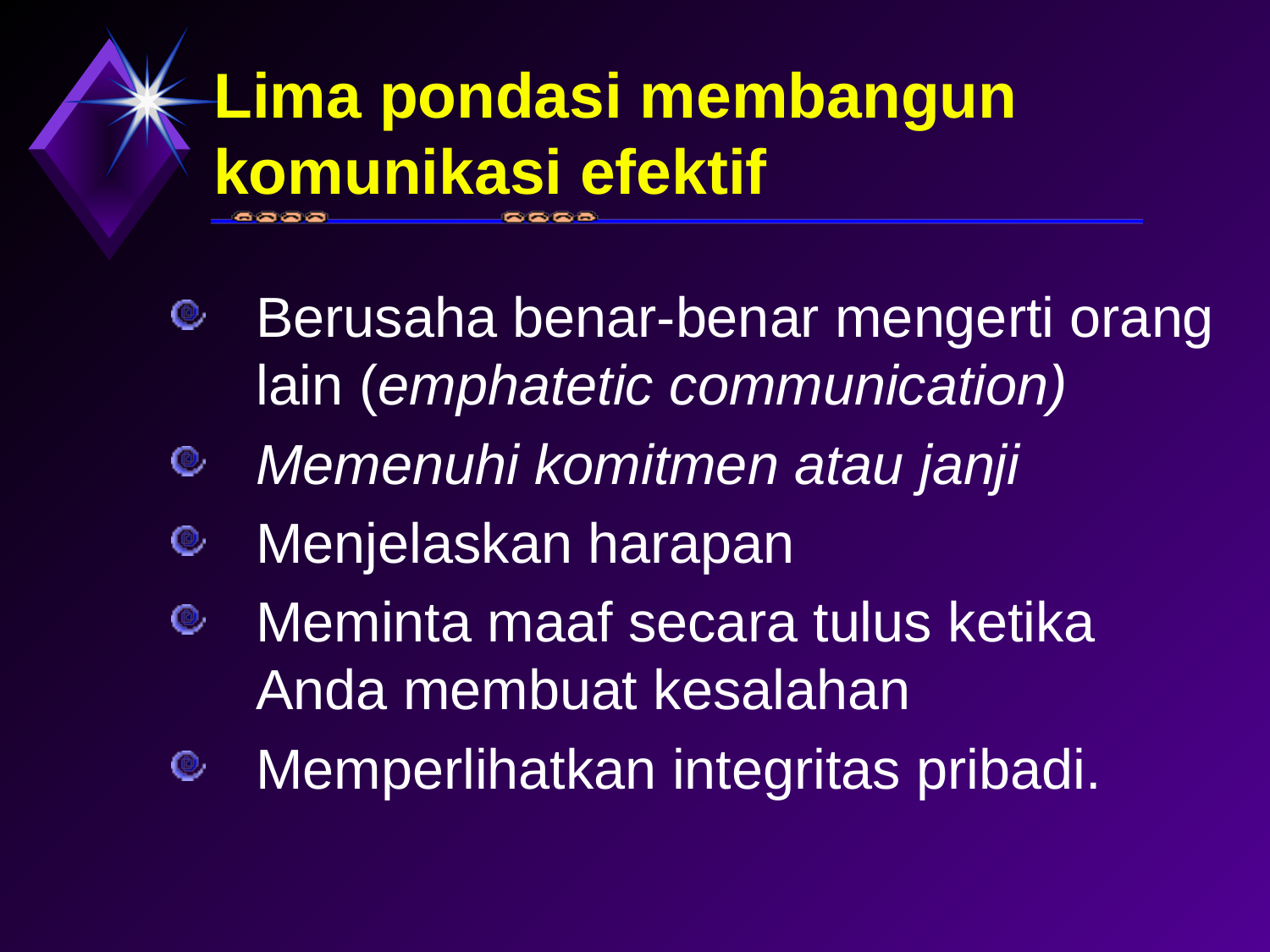

# Lima pondasi membangun komunikasi efektif
Berusaha benar-benar mengerti orang lain (emphatetic communication)
Memenuhi komitmen atau janji
Menjelaskan harapan
Meminta maaf secara tulus ketika Anda membuat kesalahan
Memperlihatkan integritas pribadi.